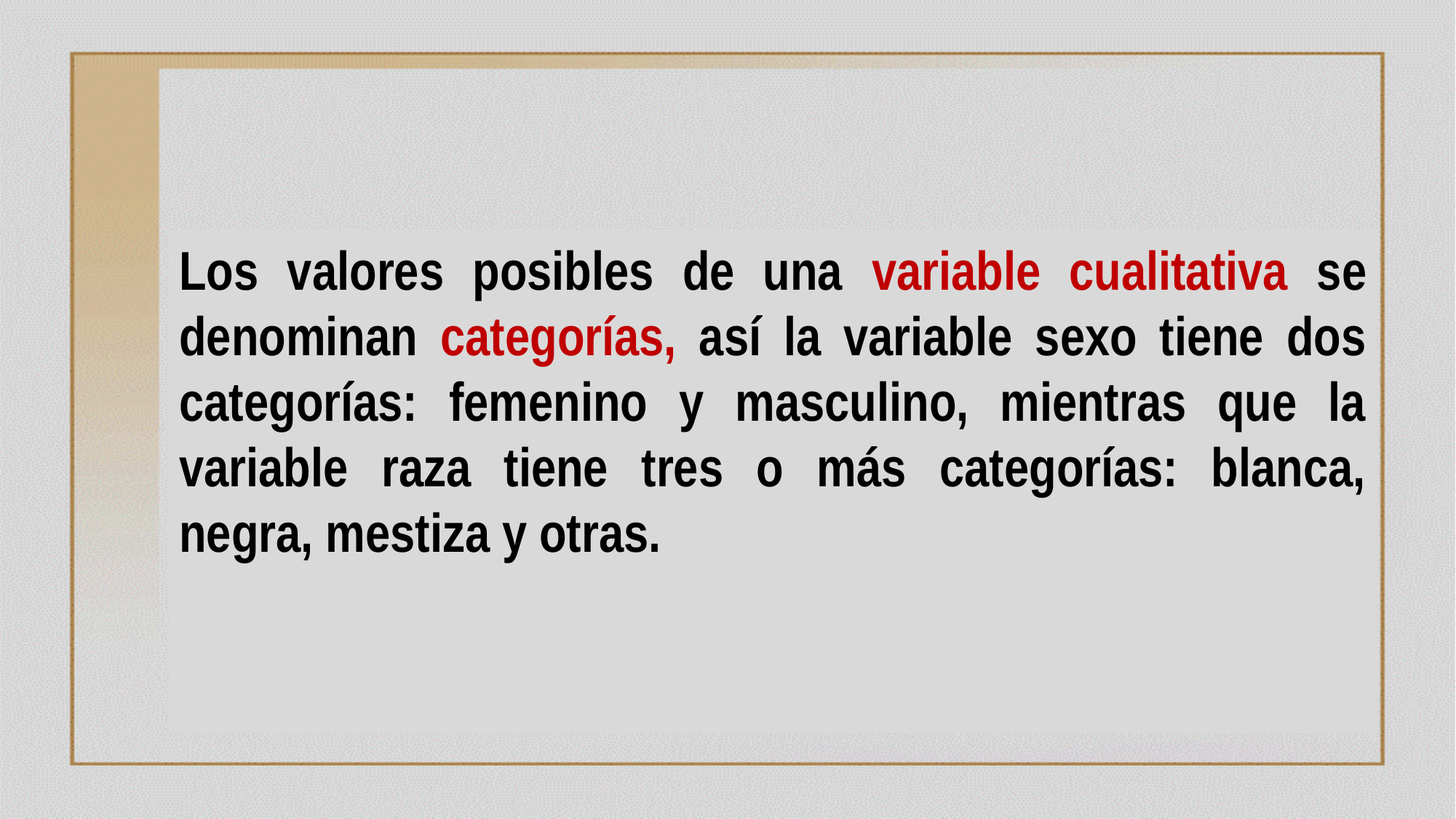

Los valores posibles de una variable cualitativa se denominan categorías, así la variable sexo tiene dos categorías: femenino y masculino, mientras que la variable raza tiene tres o más categorías: blanca, negra, mestiza y otras.